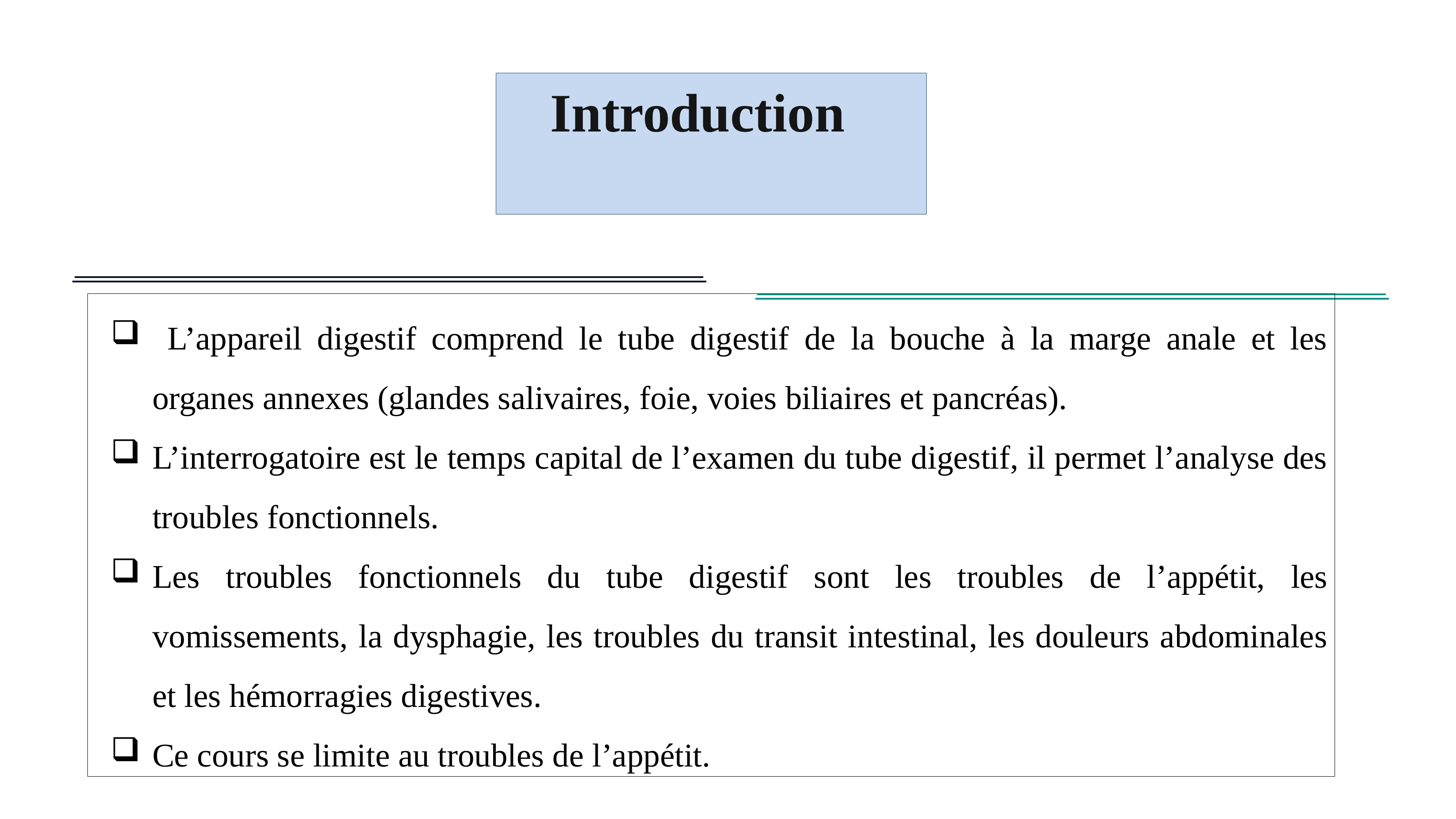

# Introduction
 L’appareil digestif comprend le tube digestif de la bouche à la marge anale et les organes annexes (glandes salivaires, foie, voies biliaires et pancréas).
L’interrogatoire est le temps capital de l’examen du tube digestif, il permet l’analyse des troubles fonctionnels.
Les troubles fonctionnels du tube digestif sont les troubles de l’appétit, les vomissements, la dysphagie, les troubles du transit intestinal, les douleurs abdominales et les hémorragies digestives.
Ce cours se limite au troubles de l’appétit.